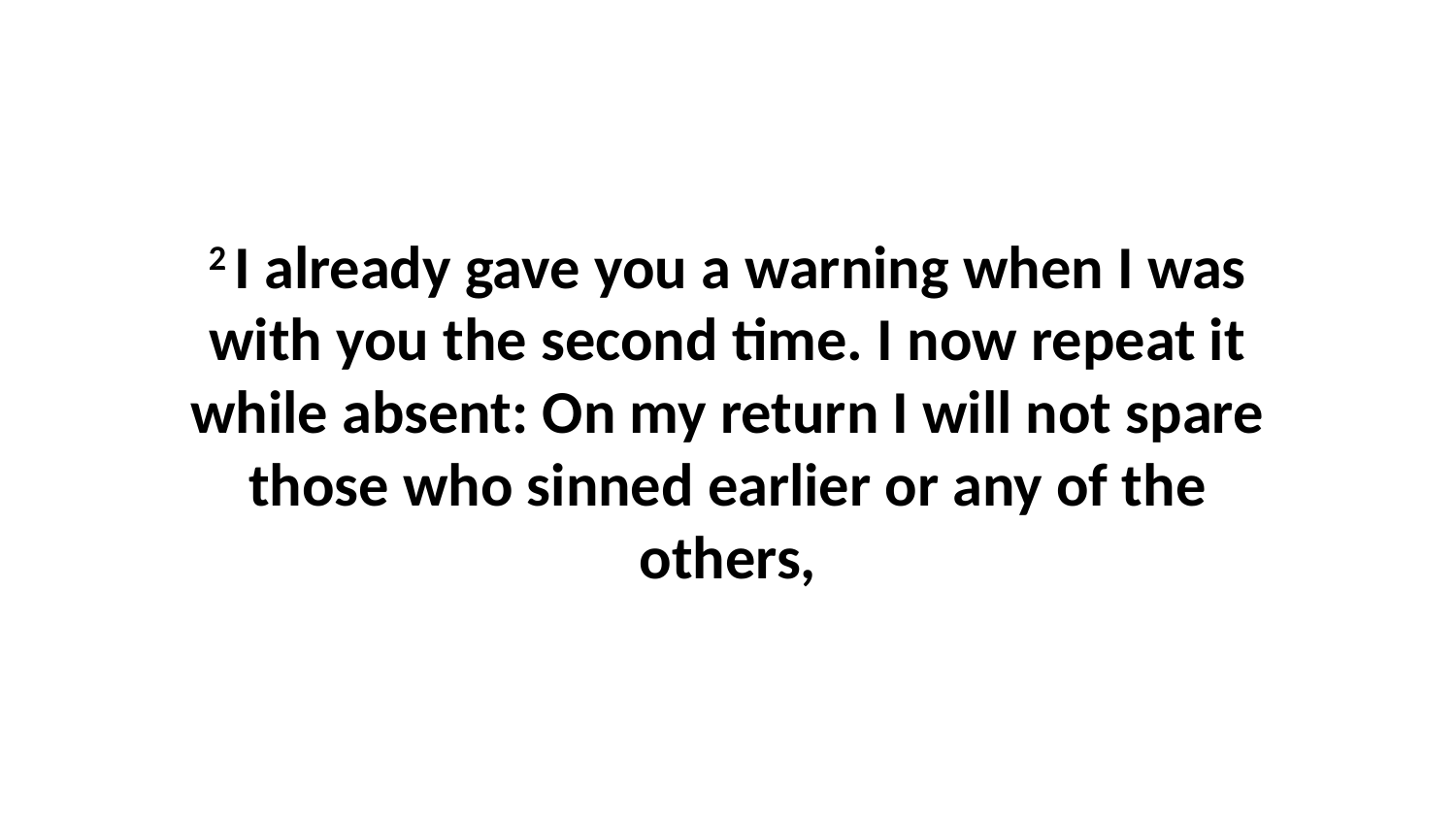

2 I already gave you a warning when I was with you the second time. I now repeat it while absent: On my return I will not spare those who sinned earlier or any of the others,